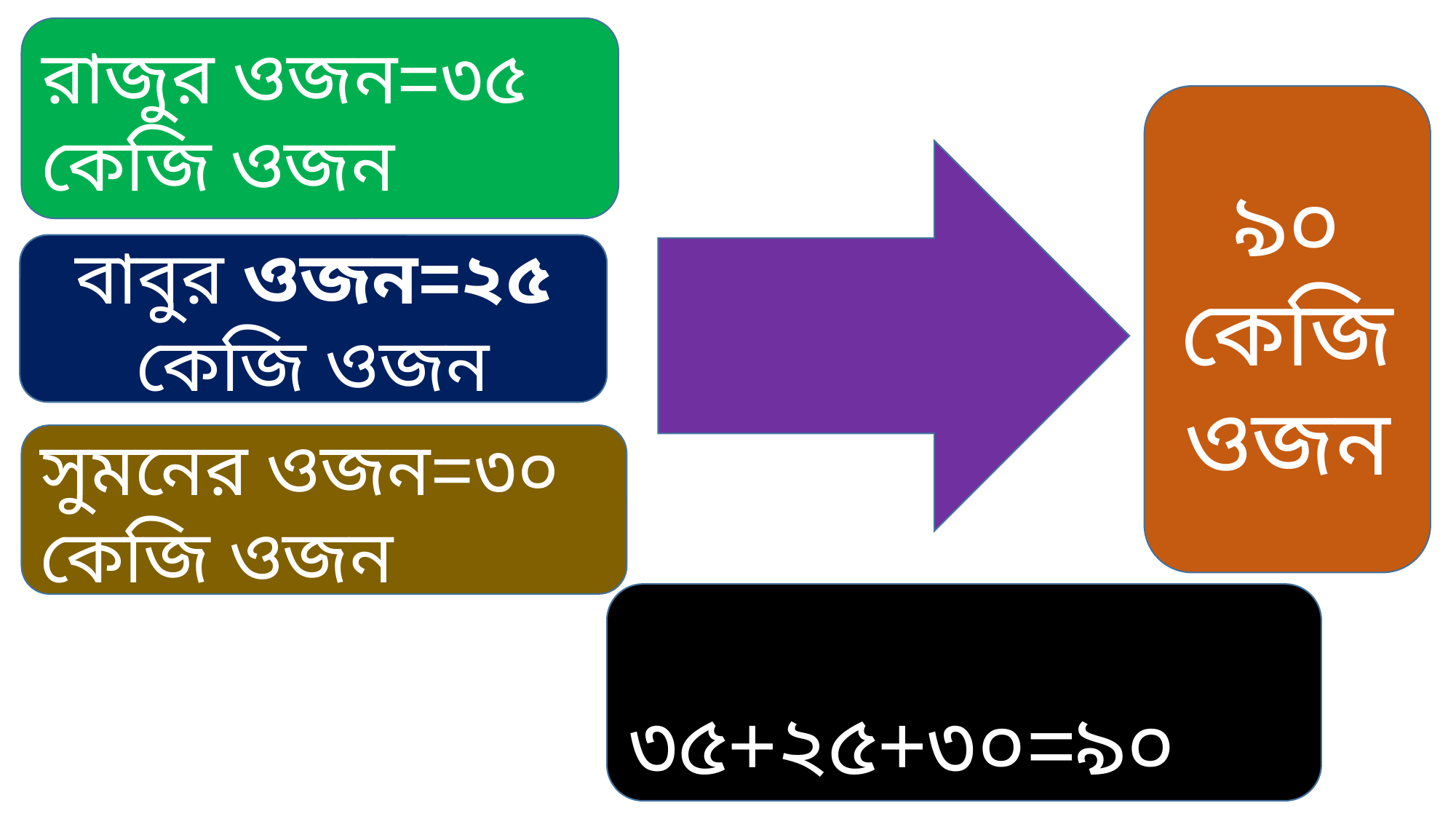

রাজুর ওজন=৩৫ কেজি ওজন
৯০ কেজি ওজন

বাবুর ওজন=২৫ কেজি ওজন
সুমনের ওজন=৩০ কেজি ওজন
৩৫+২৫+৩০=৯০